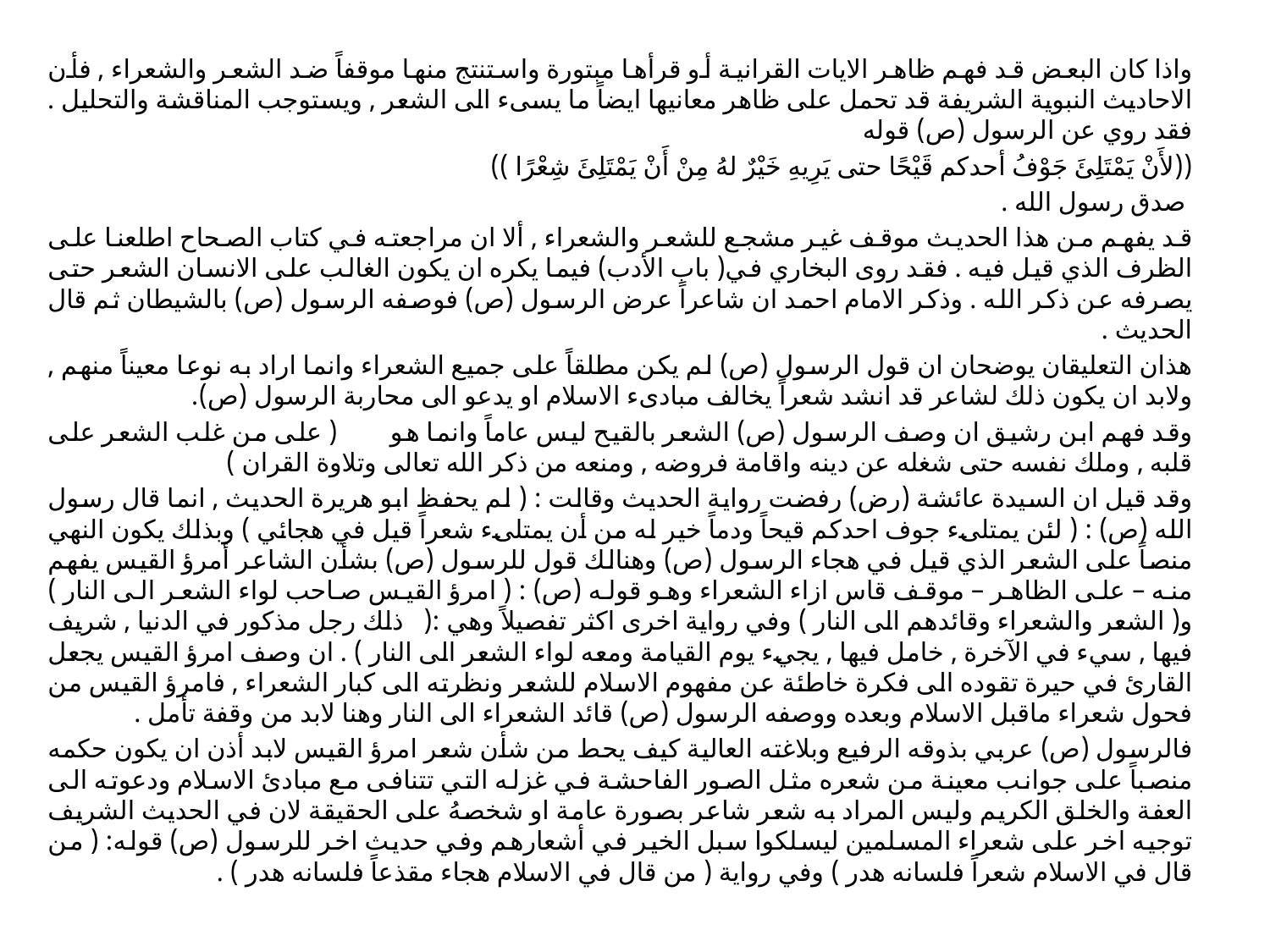

واذا كان البعض قد فهم ظاهر الايات القرانية أو قرأها مبتورة واستنتج منها موقفاً ضد الشعر والشعراء , فأن الاحاديث النبوية الشريفة قد تحمل على ظاهر معانيها ايضاً ما يسىء الى الشعر , ويستوجب المناقشة والتحليل . فقد روي عن الرسول (ص) قوله
((لأَنْ يَمْتَلِئَ جَوْفُ أحدكم قَيْحًا حتى يَرِيهِ خَيْرٌ لهُ مِنْ أَنْ يَمْتَلِئَ شِعْرًا ))
 صدق رسول الله .
قد يفهم من هذا الحديث موقف غير مشجع للشعر والشعراء , ألا ان مراجعته في كتاب الصحاح اطلعنا على الظرف الذي قيل فيه . فقد روى البخاري في( باب الأدب) فيما يكره ان يكون الغالب على الانسان الشعر حتى يصرفه عن ذكر الله . وذكر الامام احمد ان شاعراً عرض الرسول (ص) فوصفه الرسول (ص) بالشيطان ثم قال الحديث .
هذان التعليقان يوضحان ان قول الرسول (ص) لم يكن مطلقاً على جميع الشعراء وانما اراد به نوعا معيناً منهم , ولابد ان يكون ذلك لشاعر قد انشد شعراً يخالف مبادىء الاسلام او يدعو الى محاربة الرسول (ص).
وقد فهم ابن رشيق ان وصف الرسول (ص) الشعر بالقيح ليس عاماً وانما هو        ( على من غلب الشعر على قلبه , وملك نفسه حتى شغله عن دينه واقامة فروضه , ومنعه من ذكر الله تعالى وتلاوة القران )
وقد قيل ان السيدة عائشة (رض) رفضت رواية الحديث وقالت : ( لم يحفظ ابو هريرة الحديث , انما قال رسول الله (ص) : ( لئن يمتلىء جوف احدكم قيحاً ودماً خير له من أن يمتلىء شعراً قيل في هجائي ) وبذلك يكون النهي منصاً على الشعر الذي قيل في هجاء الرسول (ص) وهنالك قول للرسول (ص) بشأن الشاعر أمرؤ القيس يفهم منه – على الظاهر – موقف قاس ازاء الشعراء وهو قوله (ص) : ( امرؤ القيس صاحب لواء الشعر الى النار ) و( الشعر والشعراء وقائدهم الى النار ) وفي رواية اخرى اكثر تفصيلاً وهي :(   ذلك رجل مذكور في الدنيا , شريف فيها , سيء في الآخرة , خامل فيها , يجيء يوم القيامة ومعه لواء الشعر الى النار ) . ان وصف امرؤ القيس يجعل القارئ في حيرة تقوده الى فكرة خاطئة عن مفهوم الاسلام للشعر ونظرته الى كبار الشعراء , فامرؤ القيس من فحول شعراء ماقبل الاسلام وبعده ووصفه الرسول (ص) قائد الشعراء الى النار وهنا لابد من وقفة تأمل .
فالرسول (ص) عربي بذوقه الرفيع وبلاغته العالية كيف يحط من شأن شعر امرؤ القيس لابد أذن ان يكون حكمه منصباً على جوانب معينة من شعره مثل الصور الفاحشة في غزله التي تتنافى مع مبادئ الاسلام ودعوته الى العفة والخلق الكريم وليس المراد به شعر شاعر بصورة عامة او شخصهُ على الحقيقة لان في الحديث الشريف توجيه اخر على شعراء المسلمين ليسلكوا سبل الخير في أشعارهم وفي حديث اخر للرسول (ص) قوله: ( من قال في الاسلام شعراً فلسانه هدر ) وفي رواية ( من قال في الاسلام هجاء مقذعاً فلسانه هدر ) .